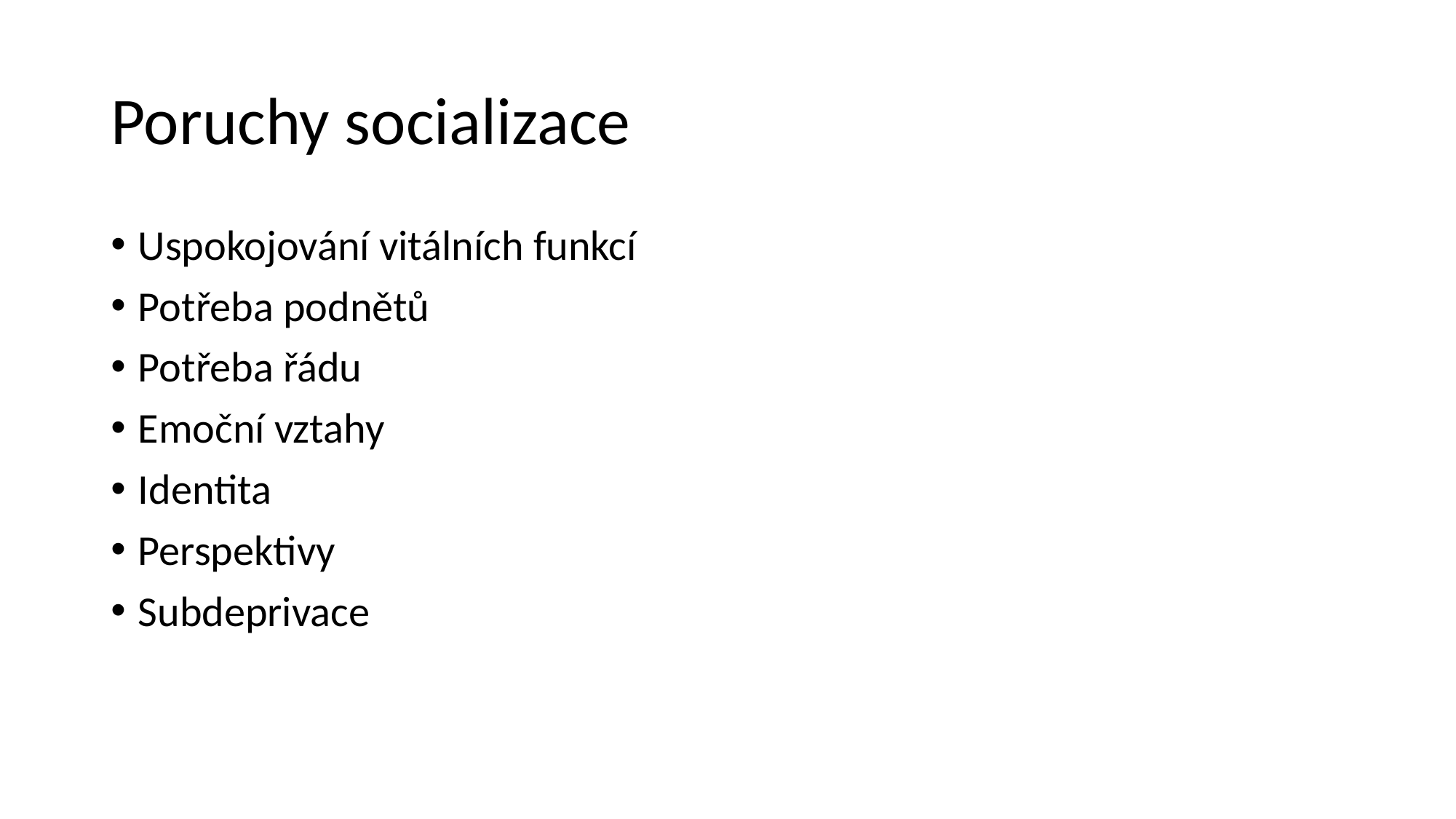

# Poruchy socializace
Uspokojování vitálních funkcí
Potřeba podnětů
Potřeba řádu
Emoční vztahy
Identita
Perspektivy
Subdeprivace